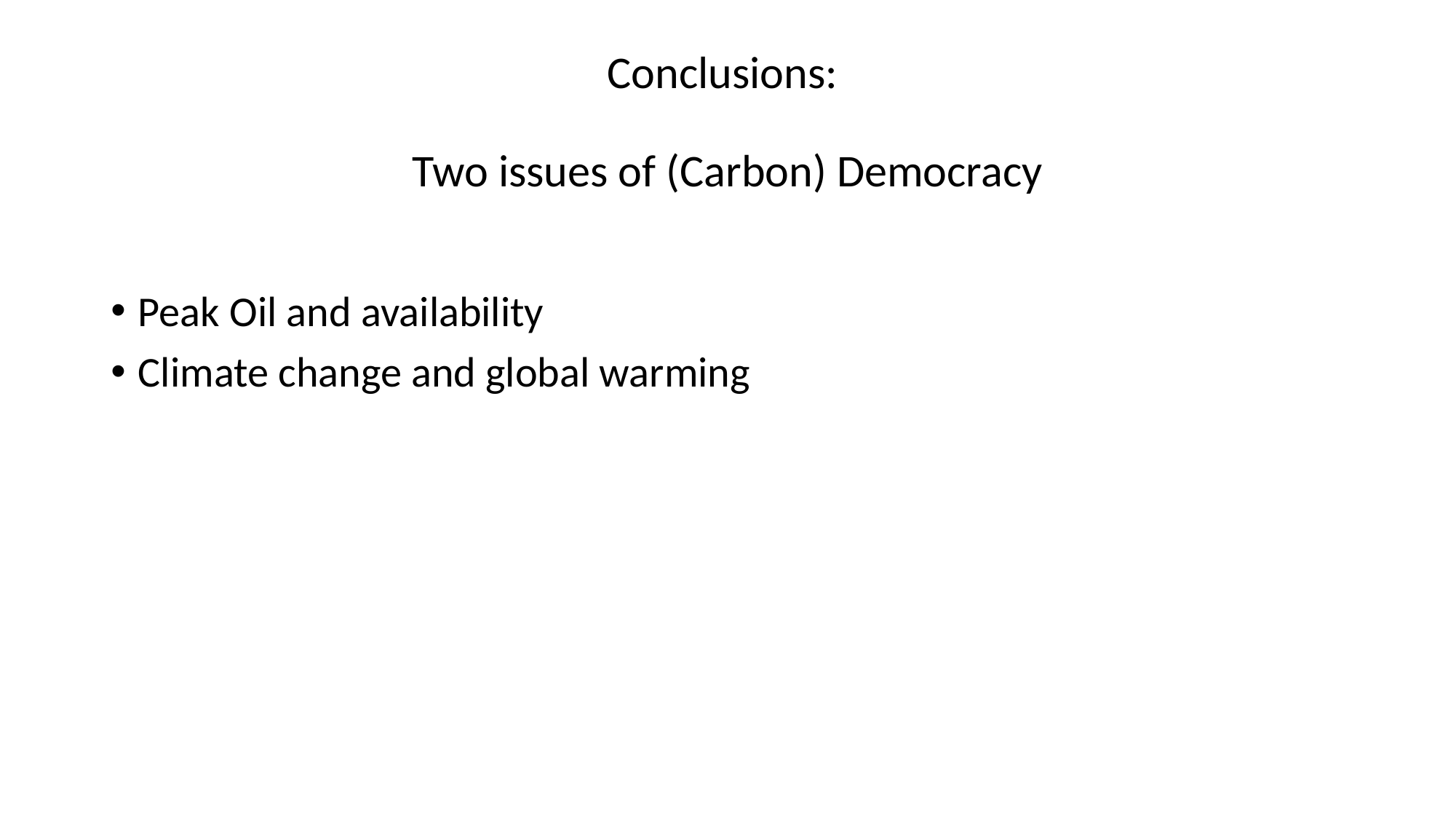

# Conclusions: Two issues of (Carbon) Democracy

Peak Oil and availability
Climate change and global warming